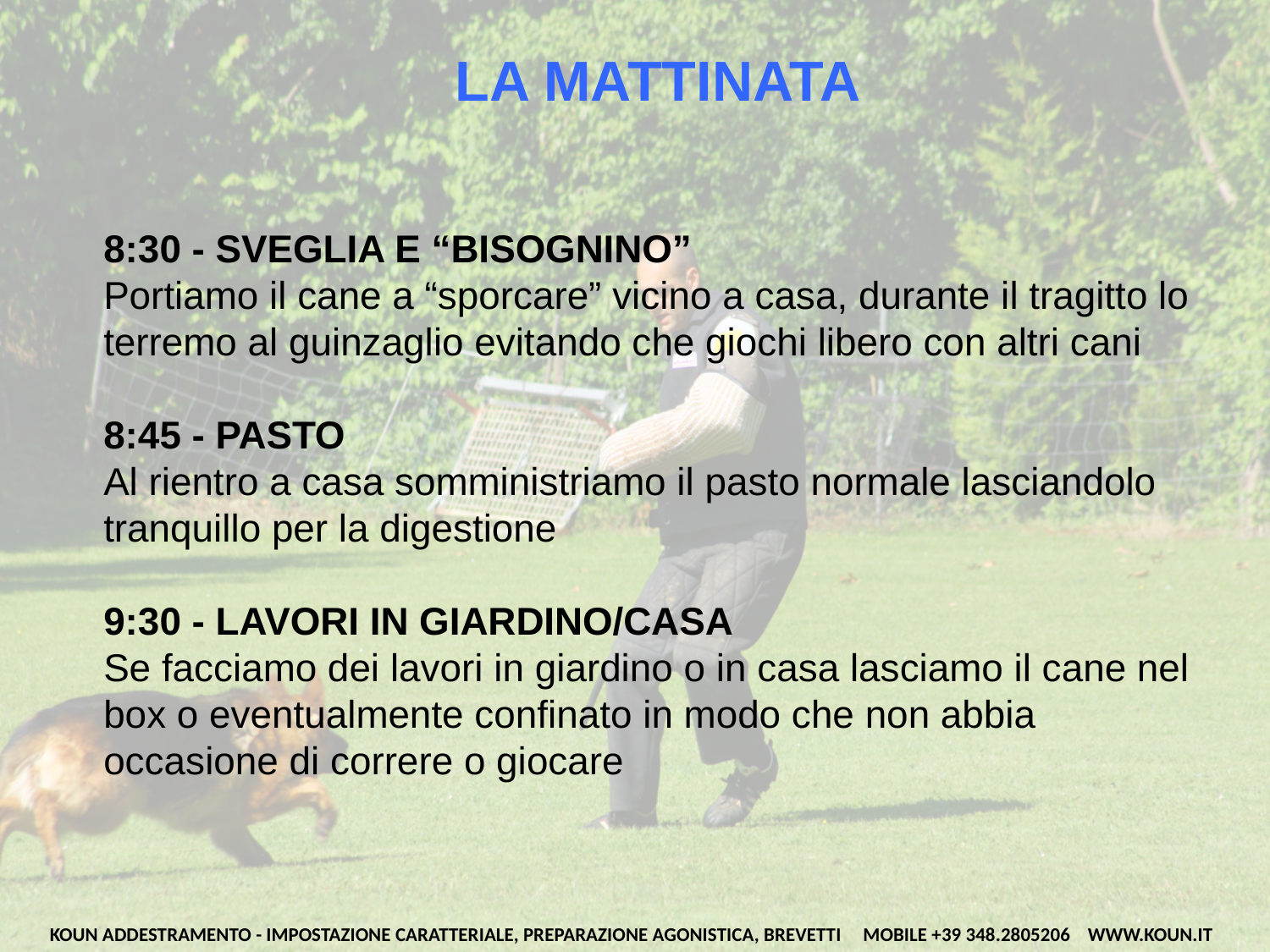

# LA MATTINATA
8:30 - SVEGLIA E “BISOGNINO”
Portiamo il cane a “sporcare” vicino a casa, durante il tragitto lo terremo al guinzaglio evitando che giochi libero con altri cani

8:45 - PASTO
Al rientro a casa somministriamo il pasto normale lasciandolo
tranquillo per la digestione

9:30 - LAVORI IN GIARDINO/CASA
Se facciamo dei lavori in giardino o in casa lasciamo il cane nel
box o eventualmente confinato in modo che non abbia occasione di correre o giocare
KOUN ADDESTRAMENTO - IMPOSTAZIONE CARATTERIALE, PREPARAZIONE AGONISTICA, BREVETTI     MOBILE +39 348.2805206    WWW.KOUN.IT